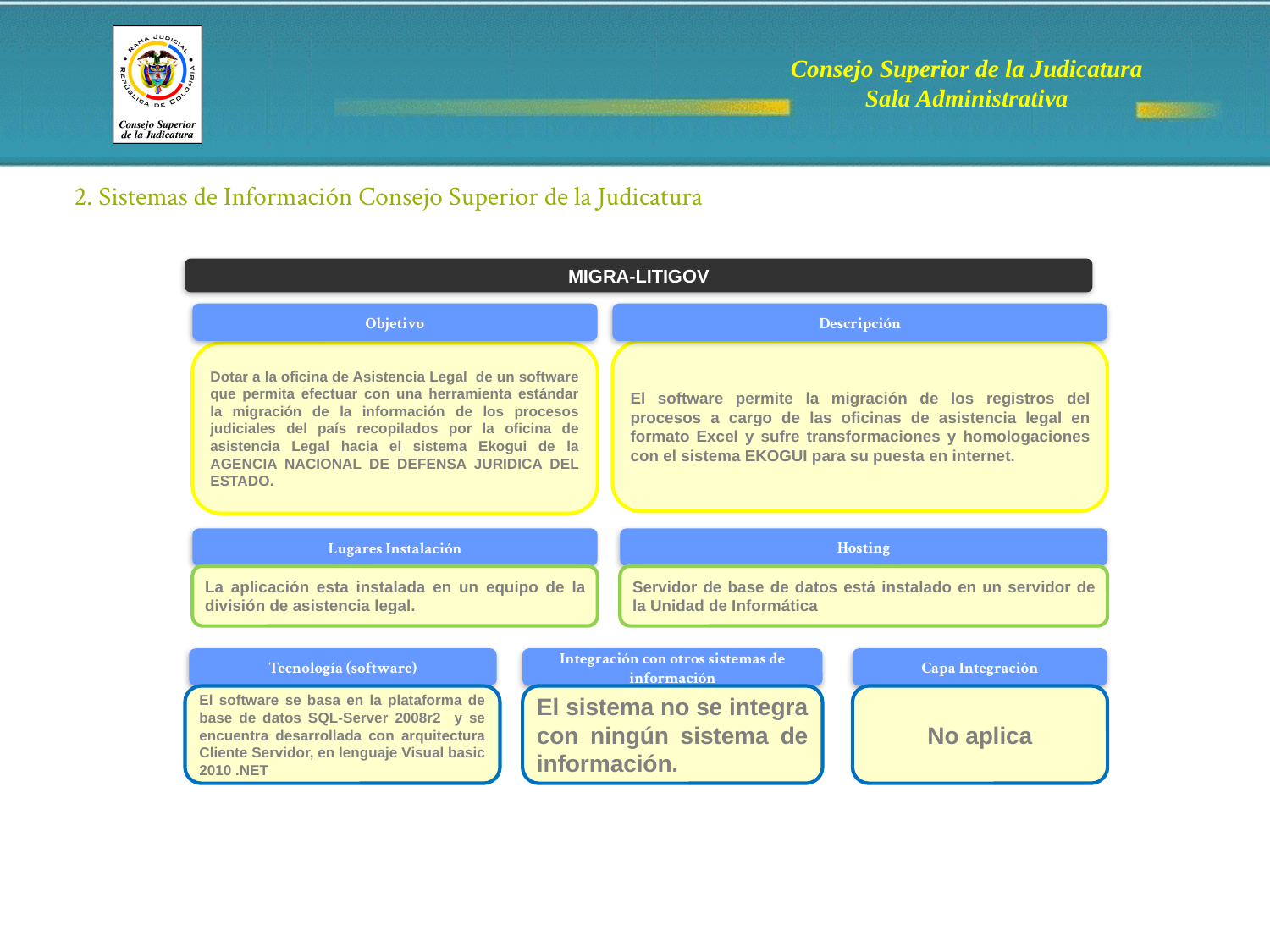

2. Sistemas de Información Consejo Superior de la Judicatura
MIGRA-LITIGOV
Objetivo
Descripción
El software permite la migración de los registros del procesos a cargo de las oficinas de asistencia legal en formato Excel y sufre transformaciones y homologaciones con el sistema EKOGUI para su puesta en internet.
Dotar a la oficina de Asistencia Legal  de un software que permita efectuar con una herramienta estándar la migración de la información de los procesos judiciales del país recopilados por la oficina de asistencia Legal hacia el sistema Ekogui de la AGENCIA NACIONAL DE DEFENSA JURIDICA DEL ESTADO.
Hosting
Lugares Instalación
La aplicación esta instalada en un equipo de la división de asistencia legal.
Servidor de base de datos está instalado en un servidor de la Unidad de Informática
Tecnología (software)
Integración con otros sistemas de información
Capa Integración
El software se basa en la plataforma de base de datos SQL-Server 2008r2  y se encuentra desarrollada con arquitectura Cliente Servidor, en lenguaje Visual basic 2010 .NET
El sistema no se integra con ningún sistema de información.
No aplica